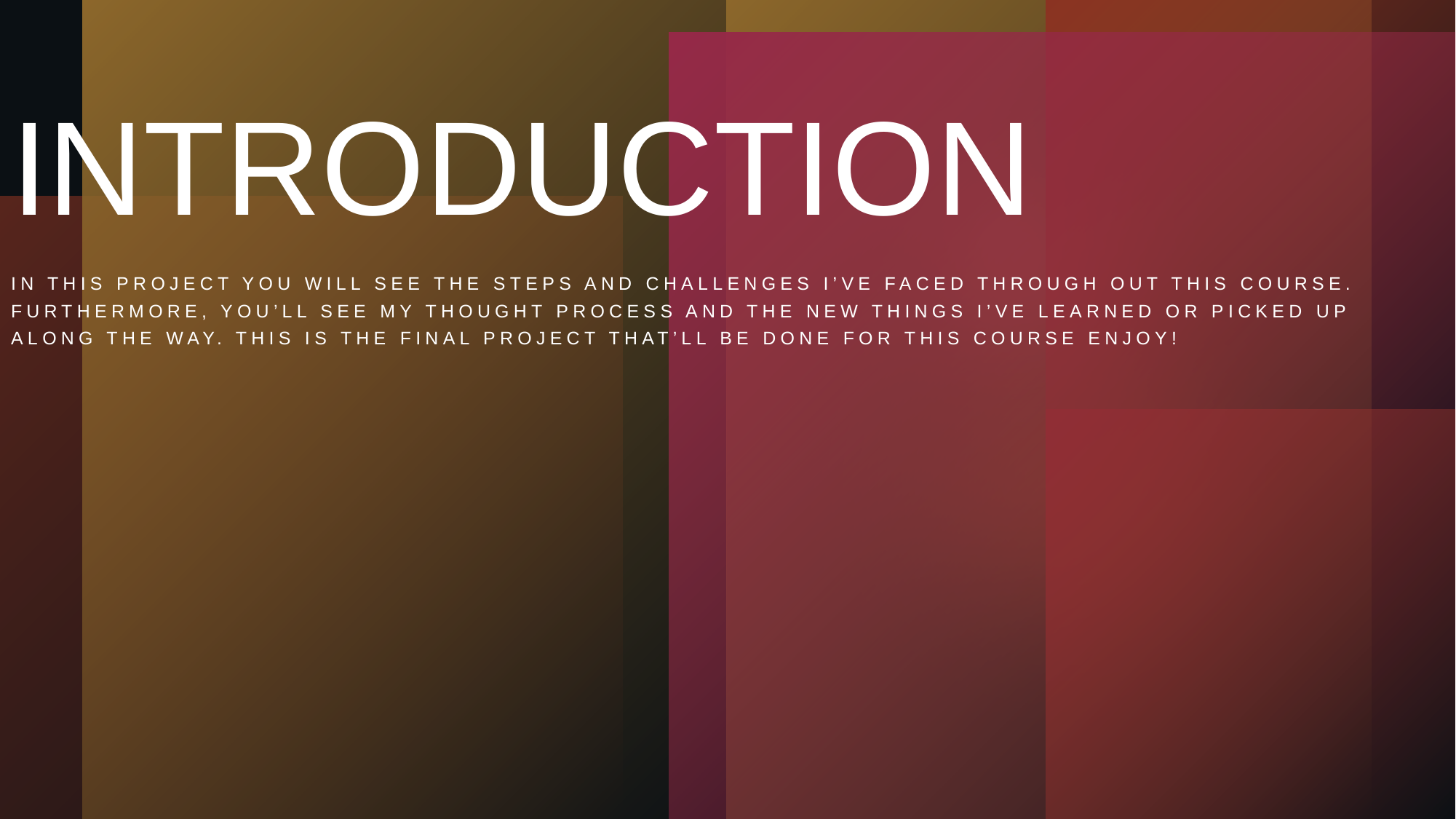

# INTRODUCTION
IN This project you will see the steps and challenges I’ve faced through out this course. Furthermore, you’ll see my thought process and the new things I’ve learned or picked up along the way. This is the final project that’ll be done for this course enjoy!